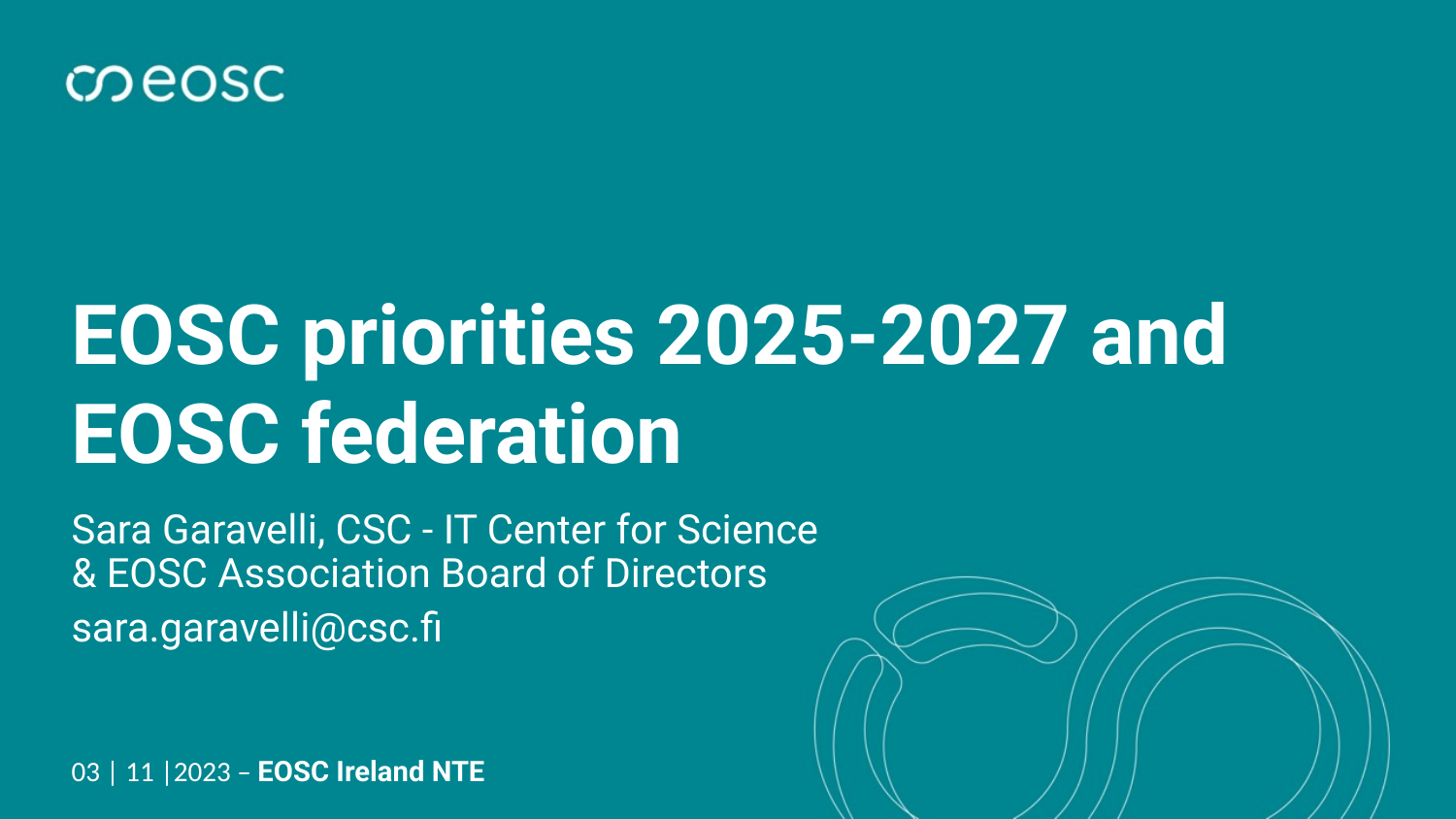

EOSC priorities 2025-2027 and EOSC federation
Sara Garavelli, CSC - IT Center for Science & EOSC Association Board of Directors

sara.garavelli@csc.fi
03 | 11 |2023 – EOSC Ireland NTE